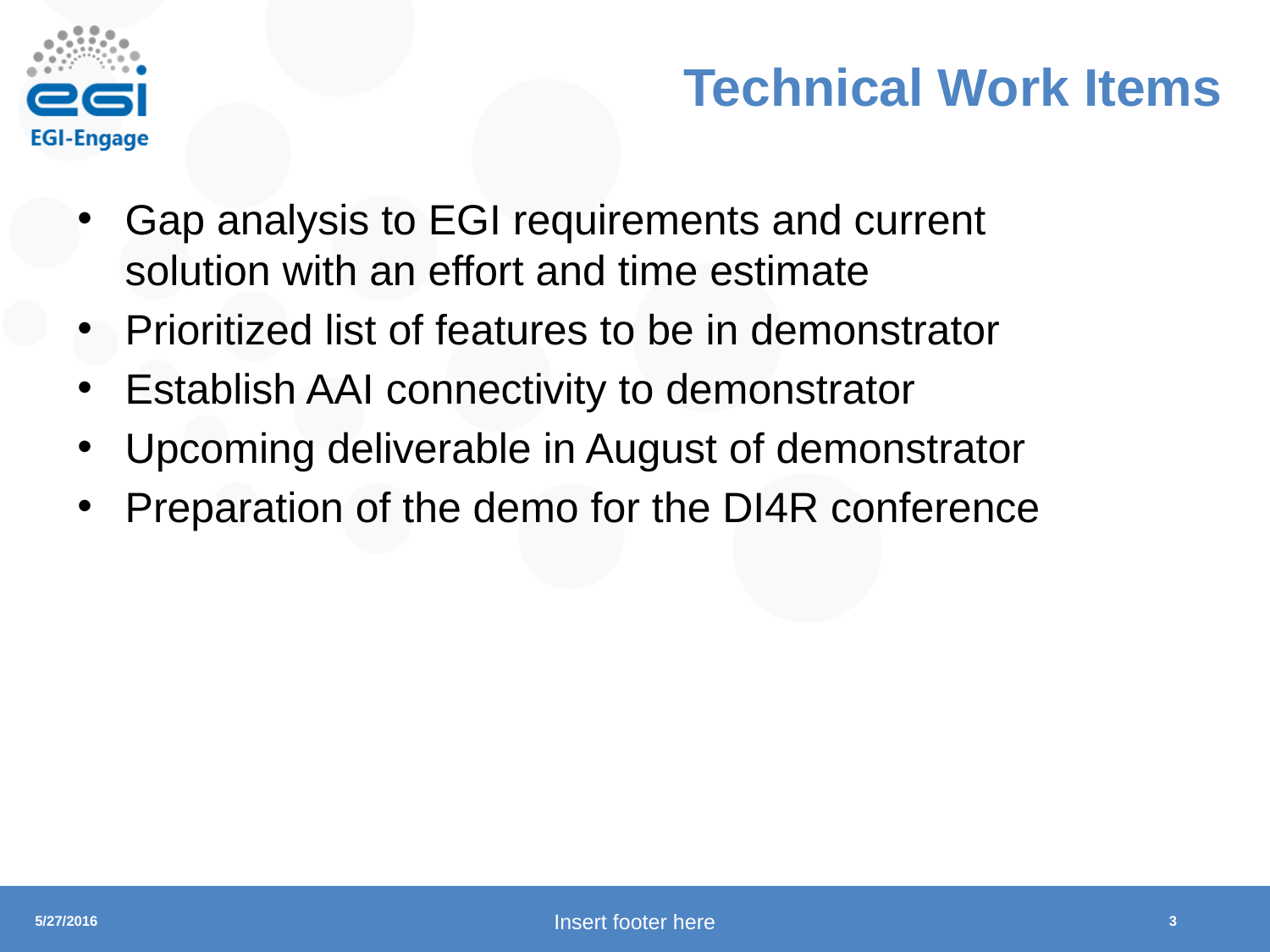

# Technical Work Items
Gap analysis to EGI requirements and current solution with an effort and time estimate
Prioritized list of features to be in demonstrator
Establish AAI connectivity to demonstrator
Upcoming deliverable in August of demonstrator
Preparation of the demo for the DI4R conference

Insert footer here